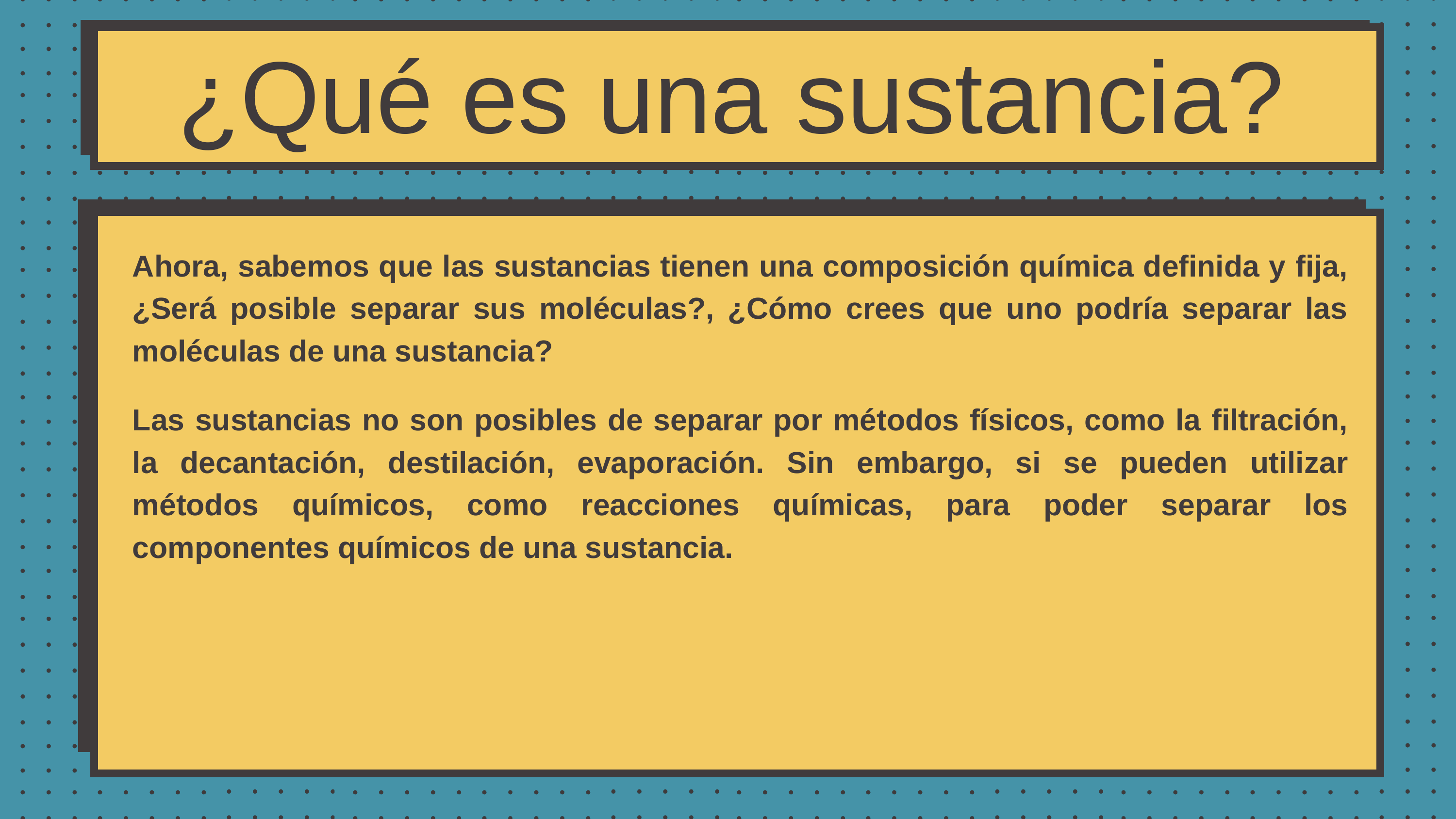

¿Qué es una sustancia?

Ahora, sabemos que las sustancias tienen una composición química definida y fija, ¿Será posible separar sus moléculas?, ¿Cómo crees que uno podría separar las moléculas de una sustancia?
Las sustancias no son posibles de separar por métodos físicos, como la filtración, la decantación, destilación, evaporación. Sin embargo, si se pueden utilizar métodos químicos, como reacciones químicas, para poder separar los componentes químicos de una sustancia.